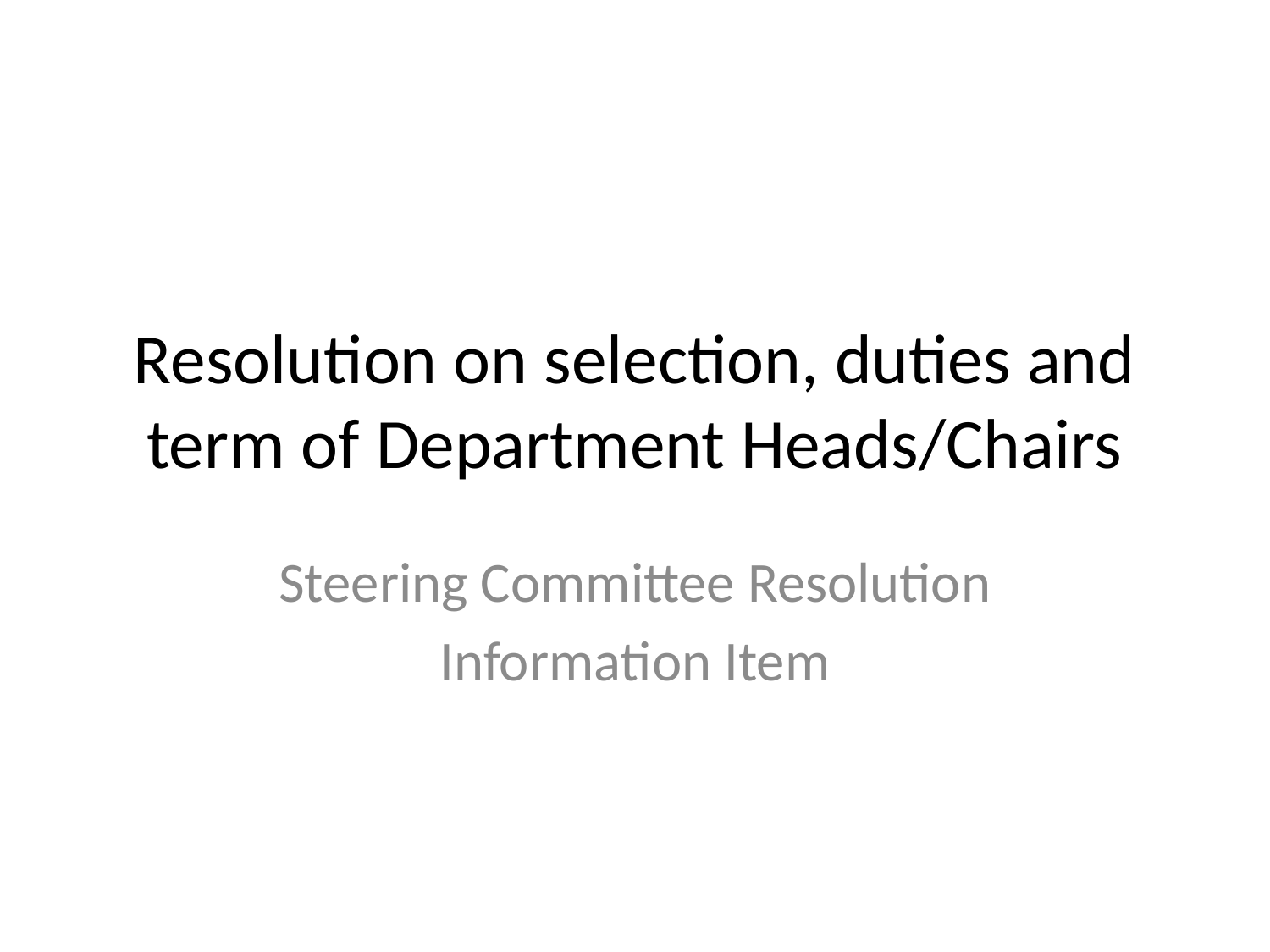

# Resolution on selection, duties and term of Department Heads/Chairs
Steering Committee Resolution
Information Item